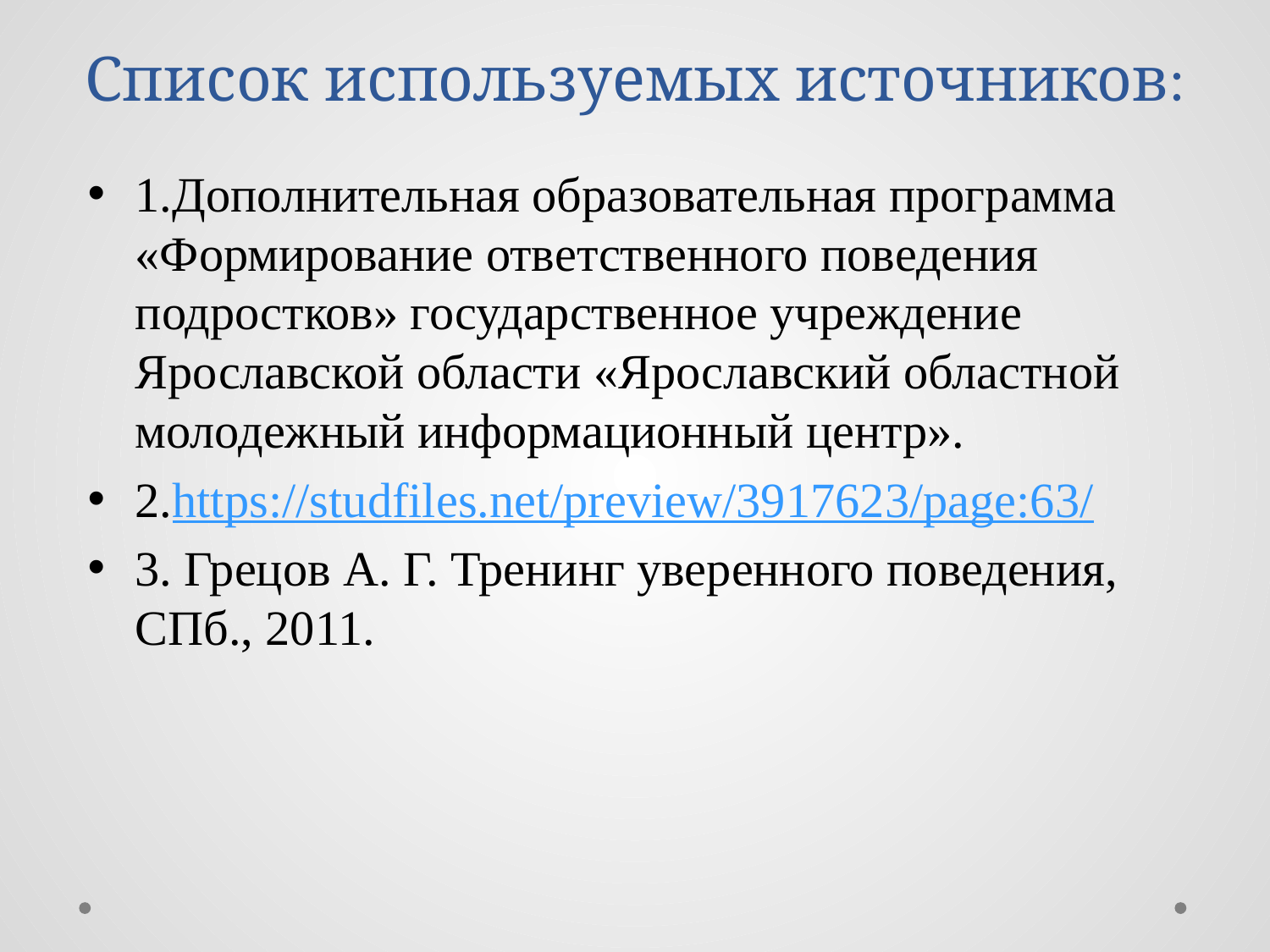

# Список используемых источников:
1.Дополнительная образовательная программа «Формирование ответственного поведения подростков» государственное учреждение Ярославской области «Ярославский областной молодежный информационный центр».
2.https://studfiles.net/preview/3917623/page:63/
3. Грецов А. Г. Тренинг уверенного поведения, СПб., 2011.